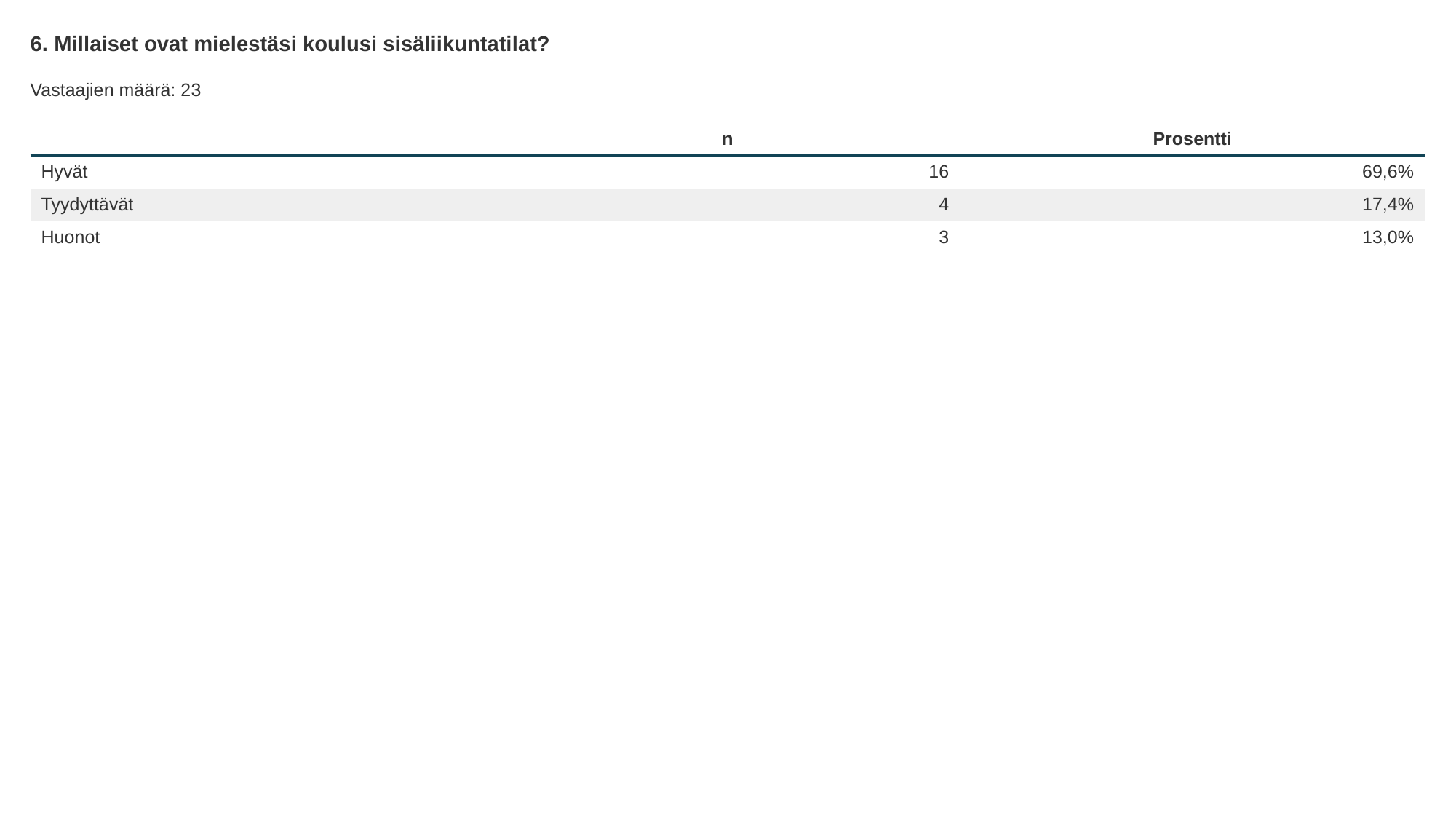

6. Millaiset ovat mielestäsi koulusi sisäliikuntatilat?
Vastaajien määrä: 23
|  | n | Prosentti |
| --- | --- | --- |
| Hyvät | 16 | 69,6% |
| Tyydyttävät | 4 | 17,4% |
| Huonot | 3 | 13,0% |